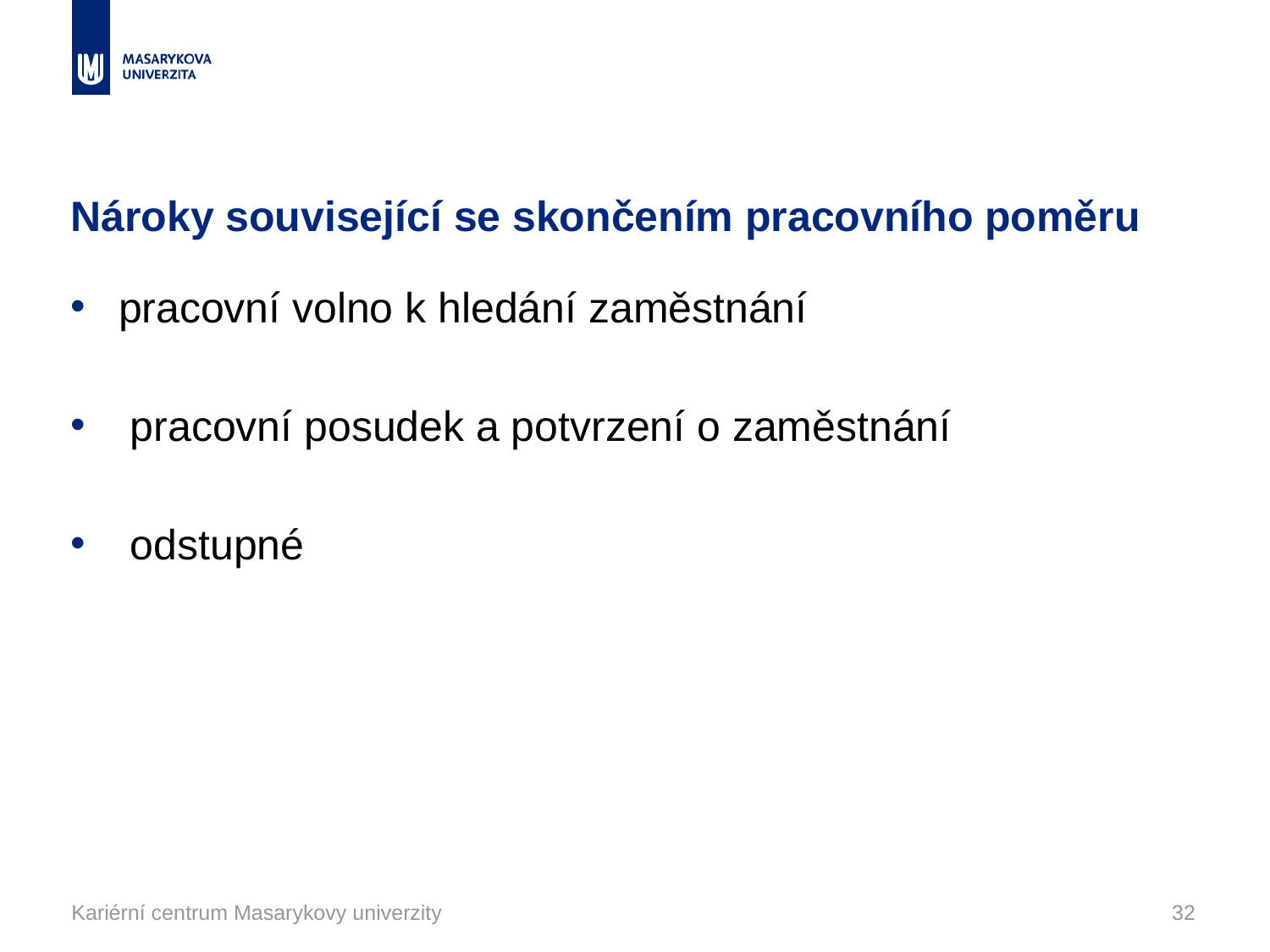

# Nároky související se skončením pracovního poměru
pracovní volno k hledání zaměstnání

 pracovní posudek a potvrzení o zaměstnání

 odstupné
Kariérní centrum Masarykovy univerzity
32